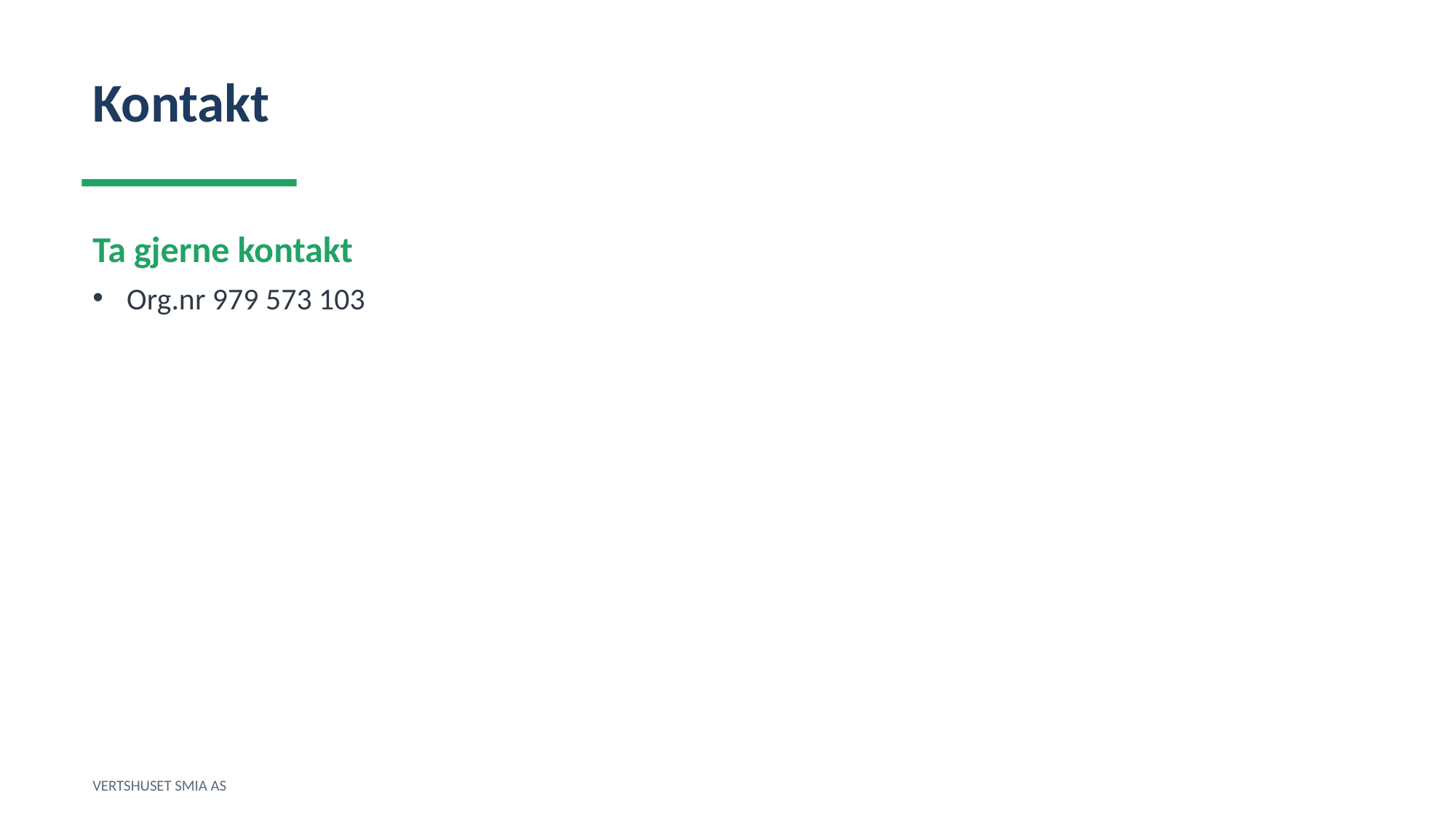

Kontakt

Ta gjerne kontakt
Org.nr 979 573 103
VERTSHUSET SMIA AS